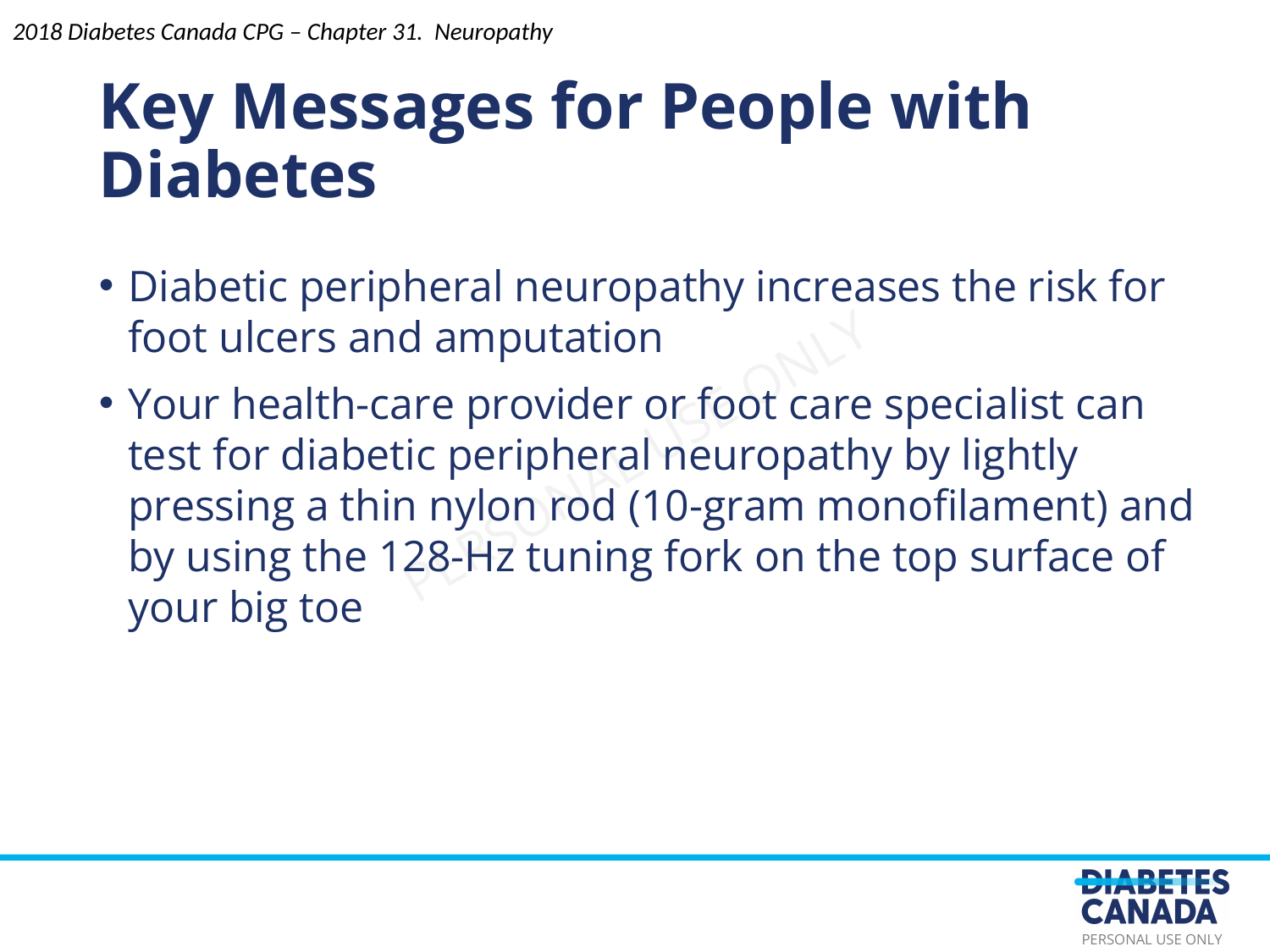

Key Messages for People with Diabetes
2018 Diabetes Canada CPG – Chapter 31.  Neuropathy
Diabetic peripheral neuropathy increases the risk for foot ulcers and amputation
Your health-care provider or foot care specialist can test for diabetic peripheral neuropathy by lightly pressing a thin nylon rod (10-gram monofilament) and by using the 128-Hz tuning fork on the top surface of your big toe